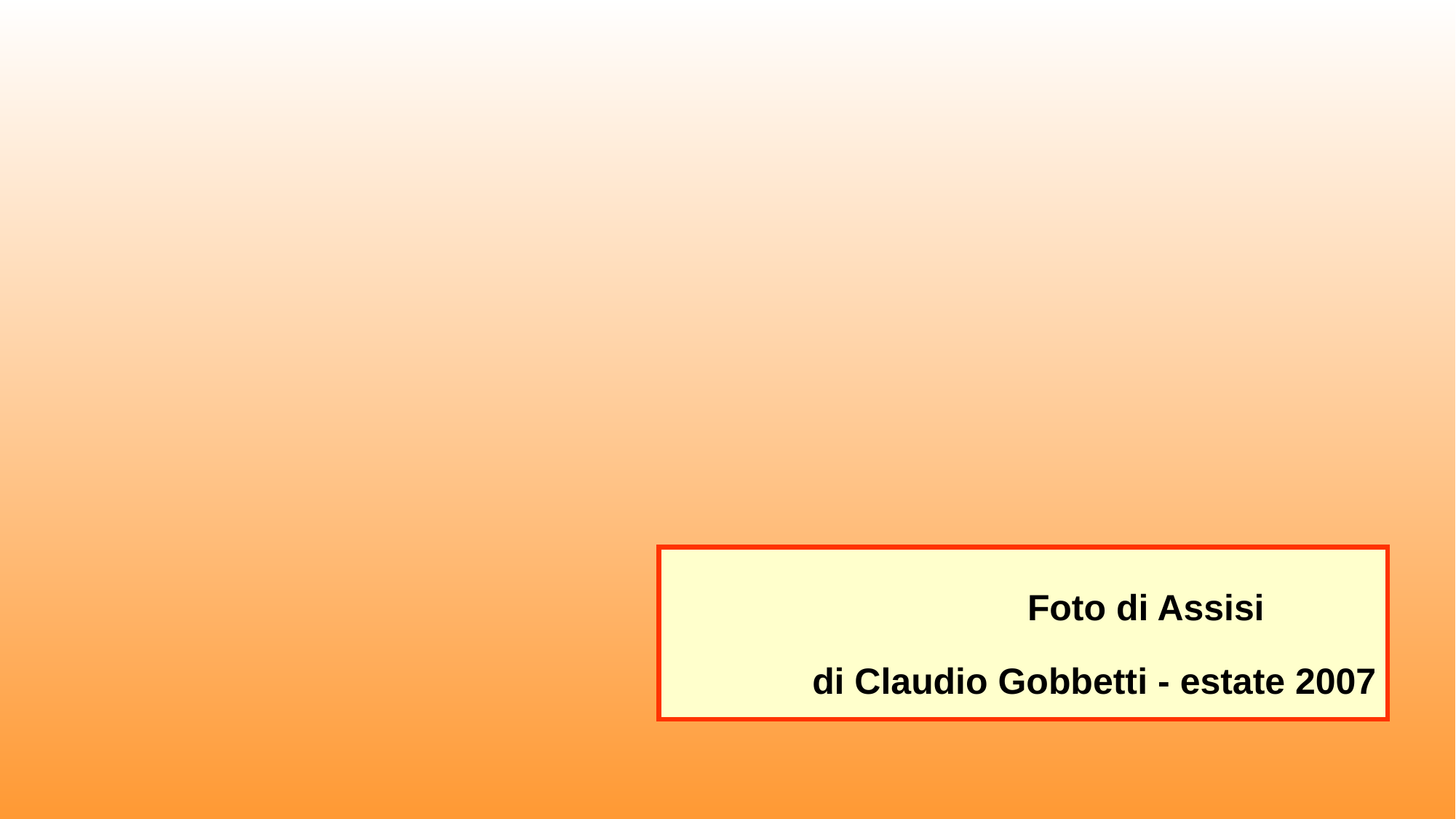

Foto di Assisi
           di Claudio Gobbetti - estate 2007